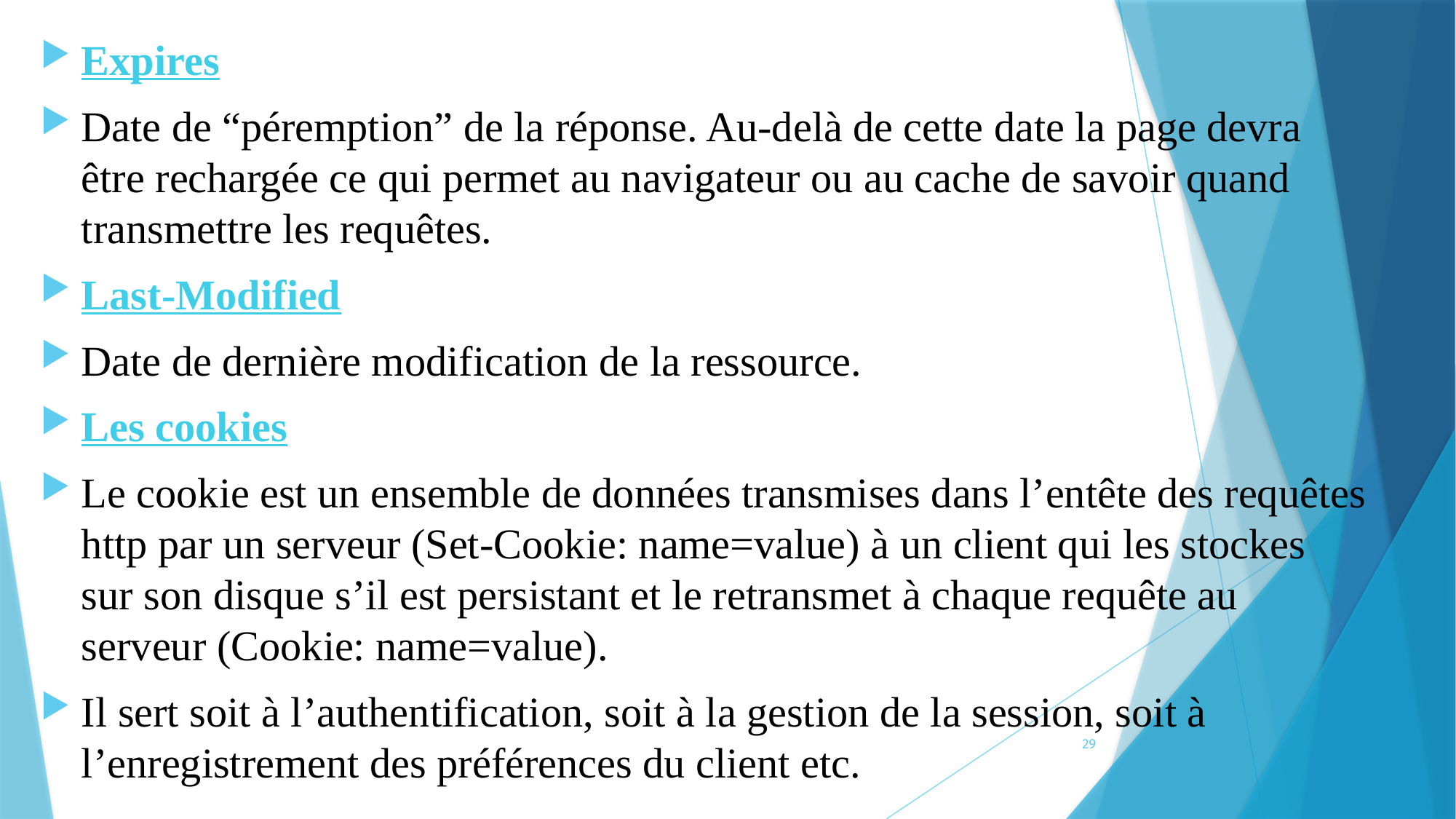

Expires
Date de “péremption” de la réponse. Au-delà de cette date la page devra être rechargée ce qui permet au navigateur ou au cache de savoir quand transmettre les requêtes.
Last-Modified
Date de dernière modification de la ressource.
Les cookies
Le cookie est un ensemble de données transmises dans l’entête des requêtes http par un serveur (Set-Cookie: name=value) à un client qui les stockes sur son disque s’il est persistant et le retransmet à chaque requête au serveur (Cookie: name=value).
Il sert soit à l’authentification, soit à la gestion de la session, soit à l’enregistrement des préférences du client etc.

29